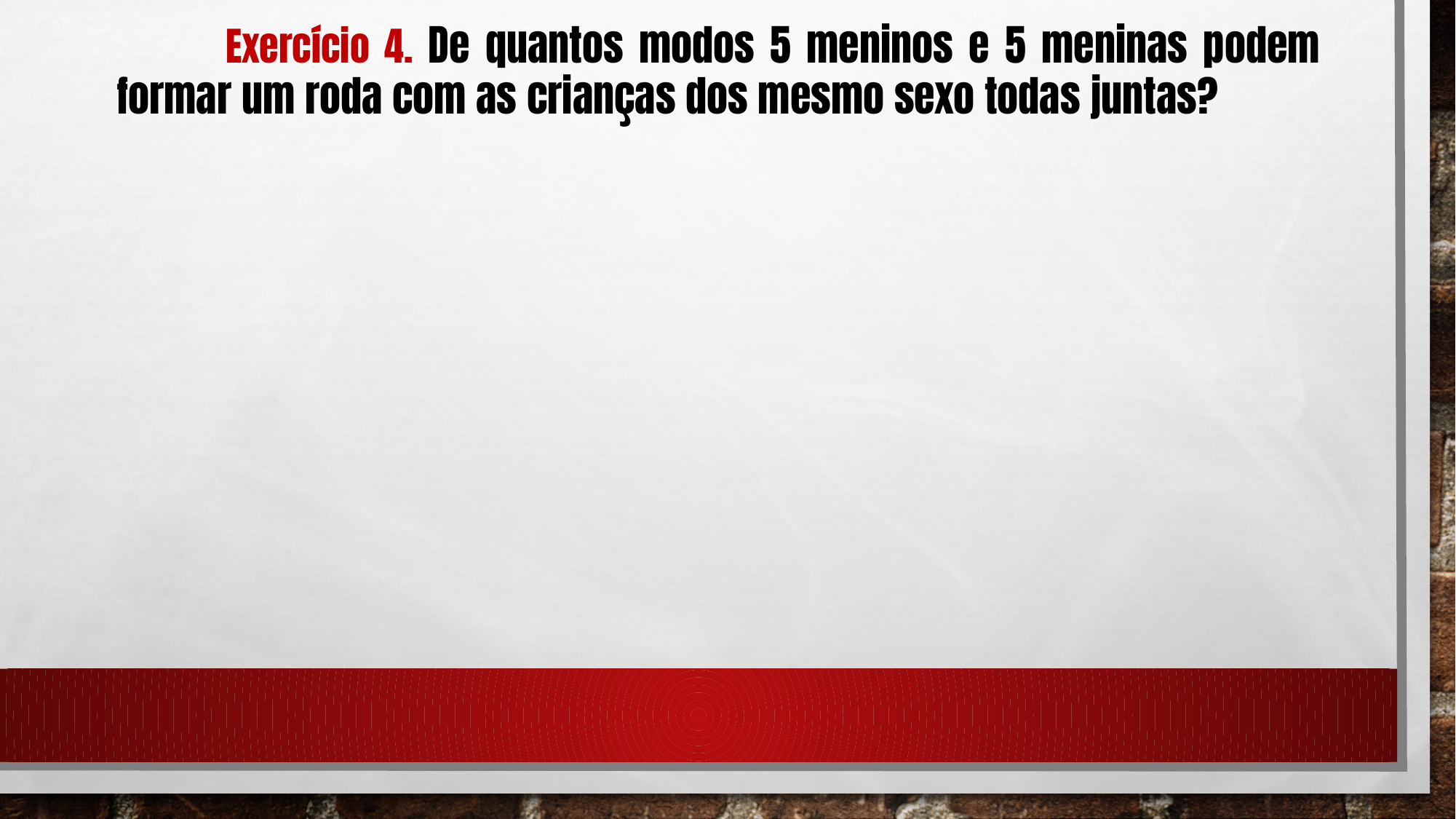

Exercício 4. De quantos modos 5 meninos e 5 meninas podem formar um roda com as crianças dos mesmo sexo todas juntas?